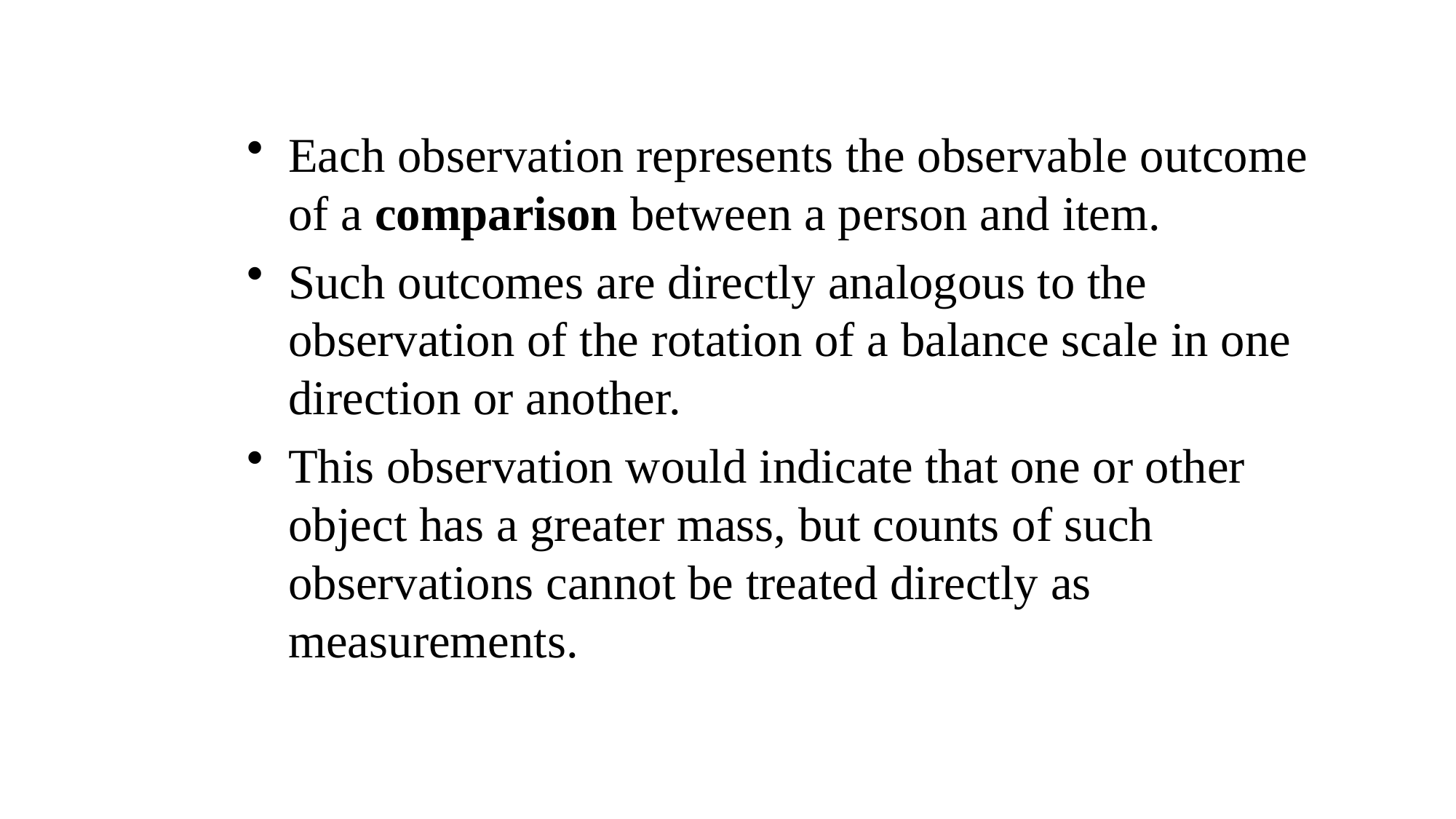

Each observation represents the observable outcome of a comparison between a person and item.
Such outcomes are directly analogous to the observation of the rotation of a balance scale in one direction or another.
This observation would indicate that one or other object has a greater mass, but counts of such observations cannot be treated directly as measurements.